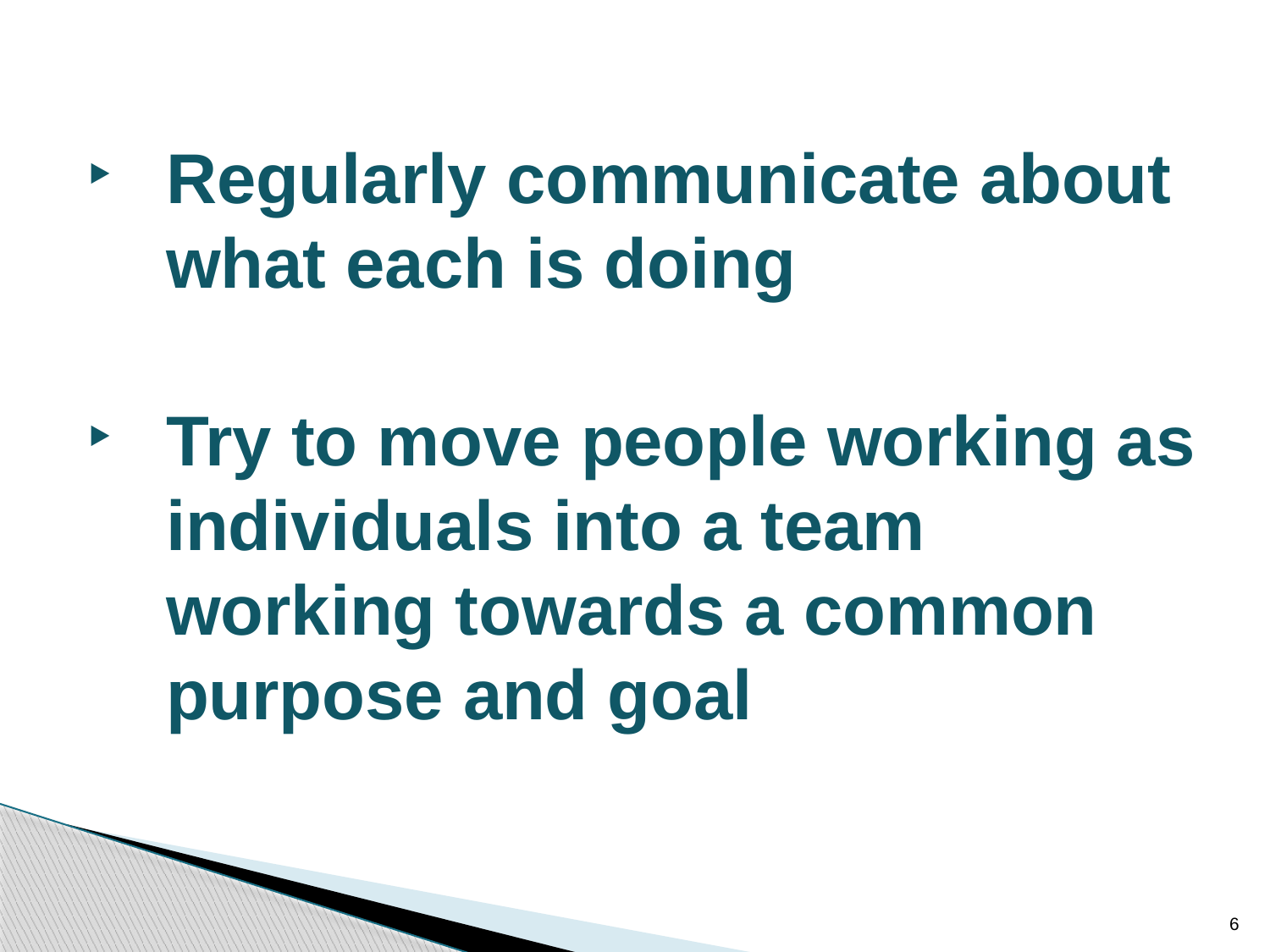

Regularly communicate about what each is doing

Try to move people working as individuals into a team working towards a common purpose and goal
6